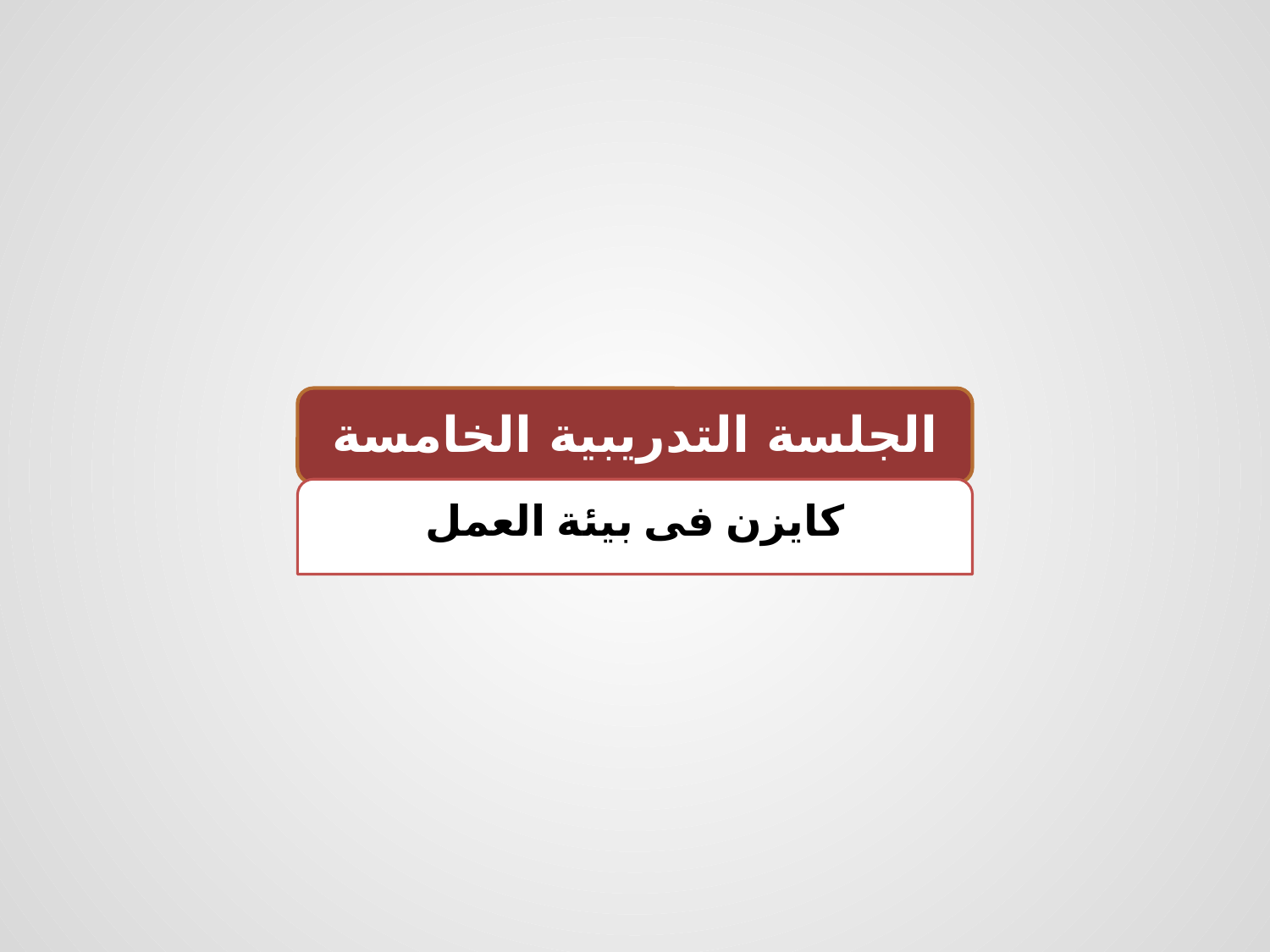

الجلسة التدريبية الخامسة
كايزن فى بيئة العمل